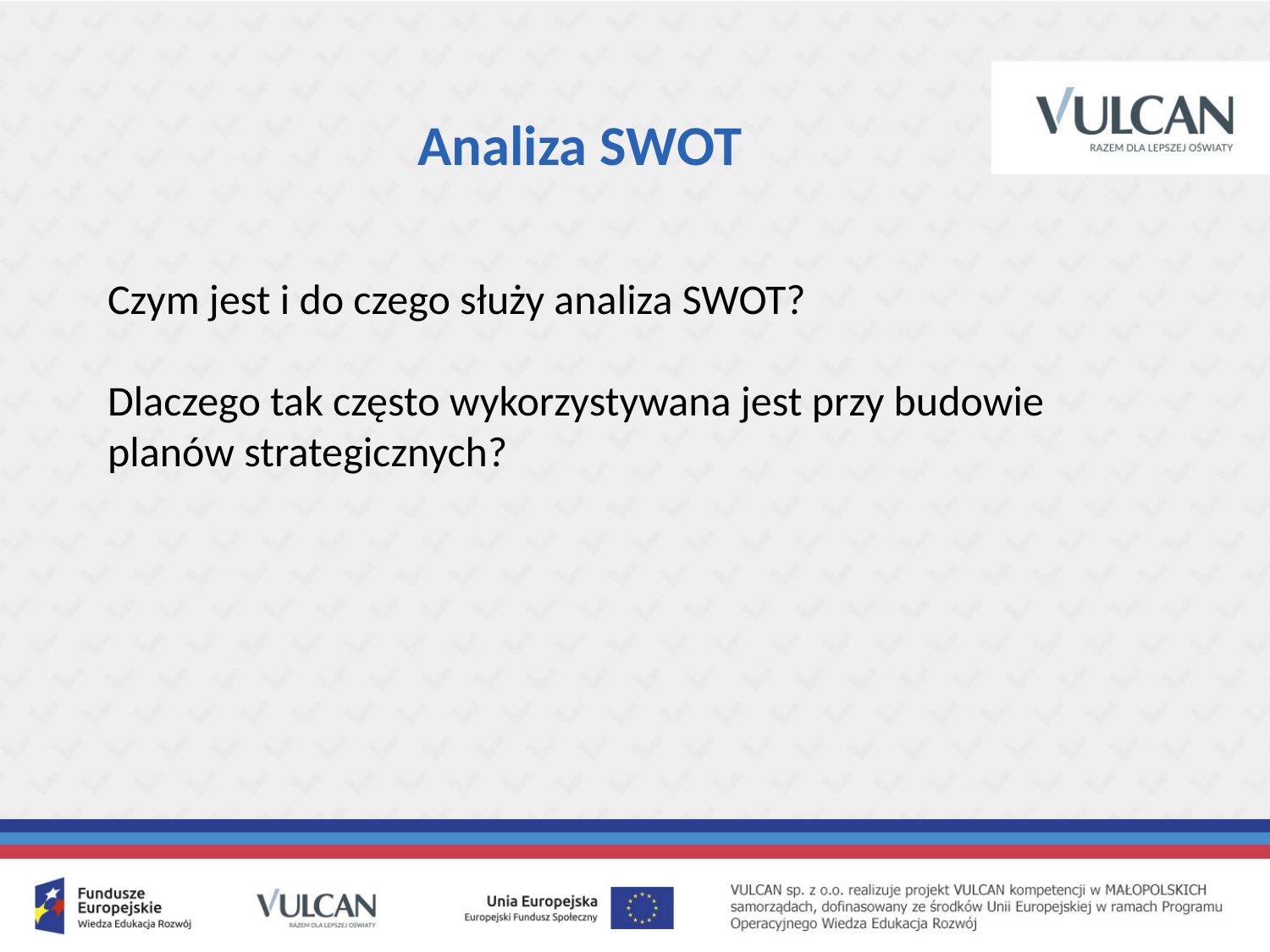

Analiza SWOT

Czym jest i do czego służy analiza SWOT?

Dlaczego tak często wykorzystywana jest przy budowie planów strategicznych?